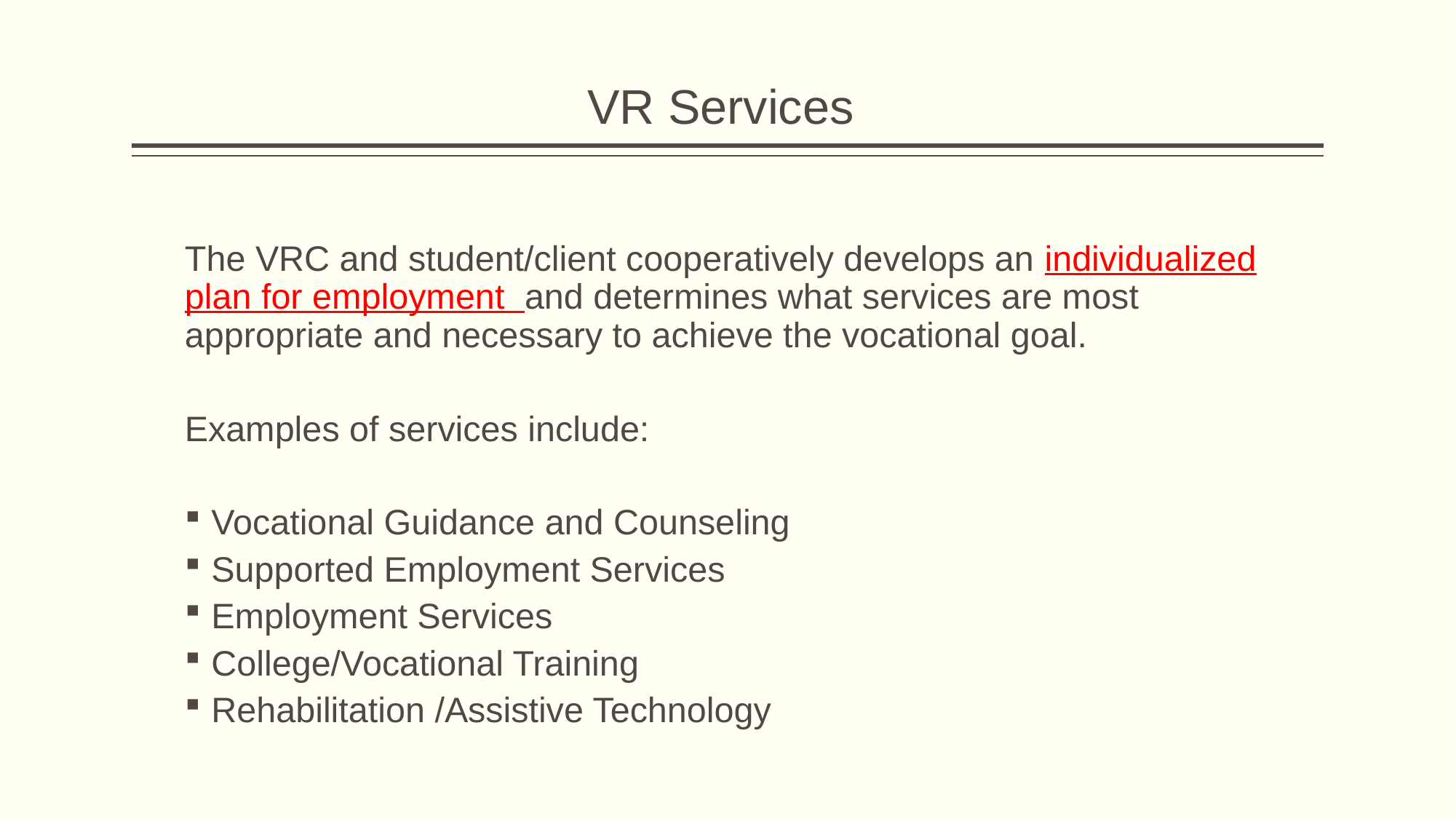

# VR Services

The VRC and student/client cooperatively develops an individualized plan for employment  and determines what services are most appropriate and necessary to achieve the vocational goal.

Examples of services include:

Vocational Guidance and Counseling
Supported Employment Services
Employment Services
College/Vocational Training
Rehabilitation /Assistive Technology